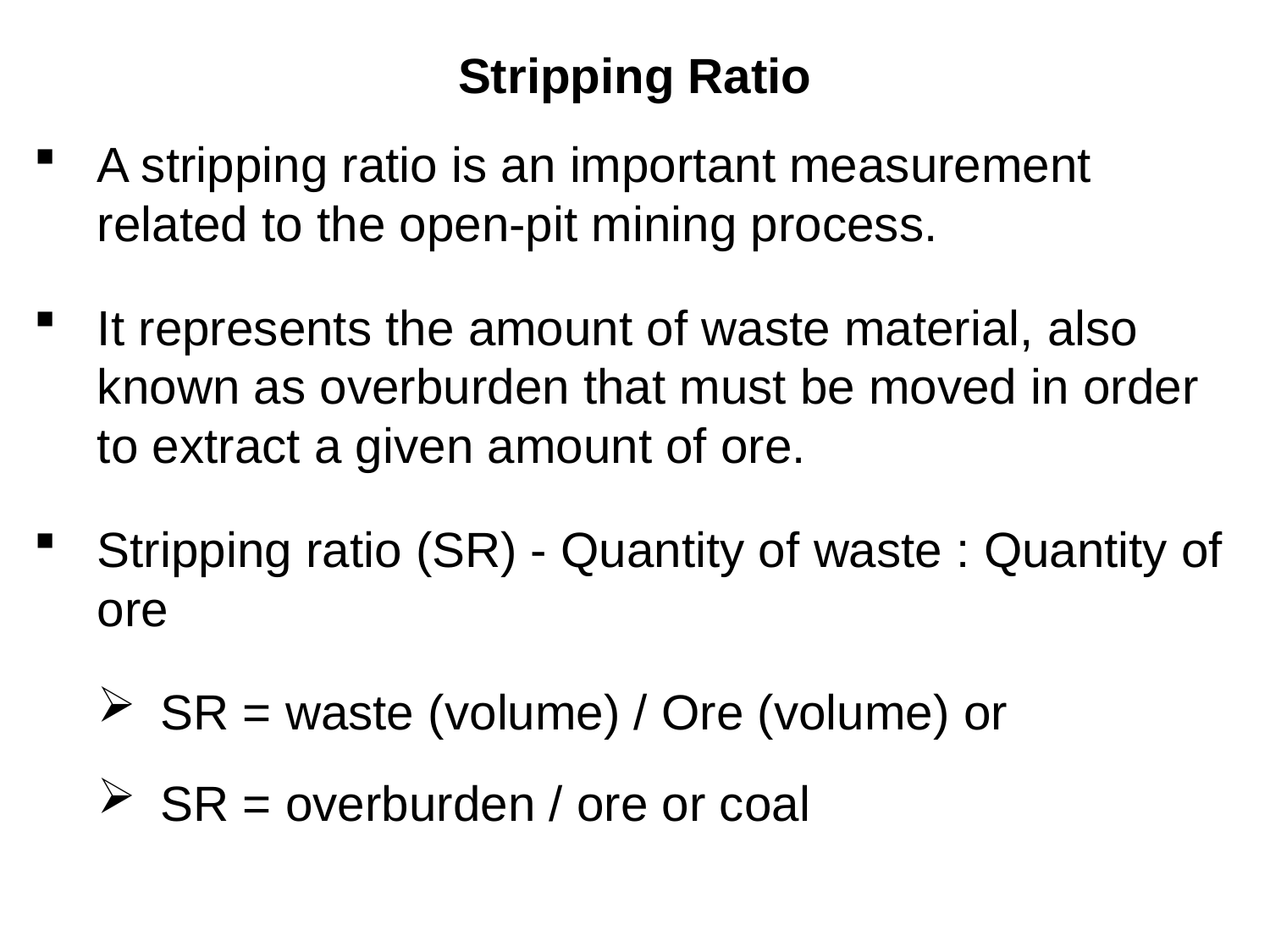

# Stripping Ratio
A stripping ratio is an important measurement related to the open-pit mining process.

It represents the amount of waste material, also known as overburden that must be moved in order to extract a given amount of ore.

Stripping ratio (SR) - Quantity of waste : Quantity of ore

SR = waste (volume) / Ore (volume) or

SR = overburden / ore or coal